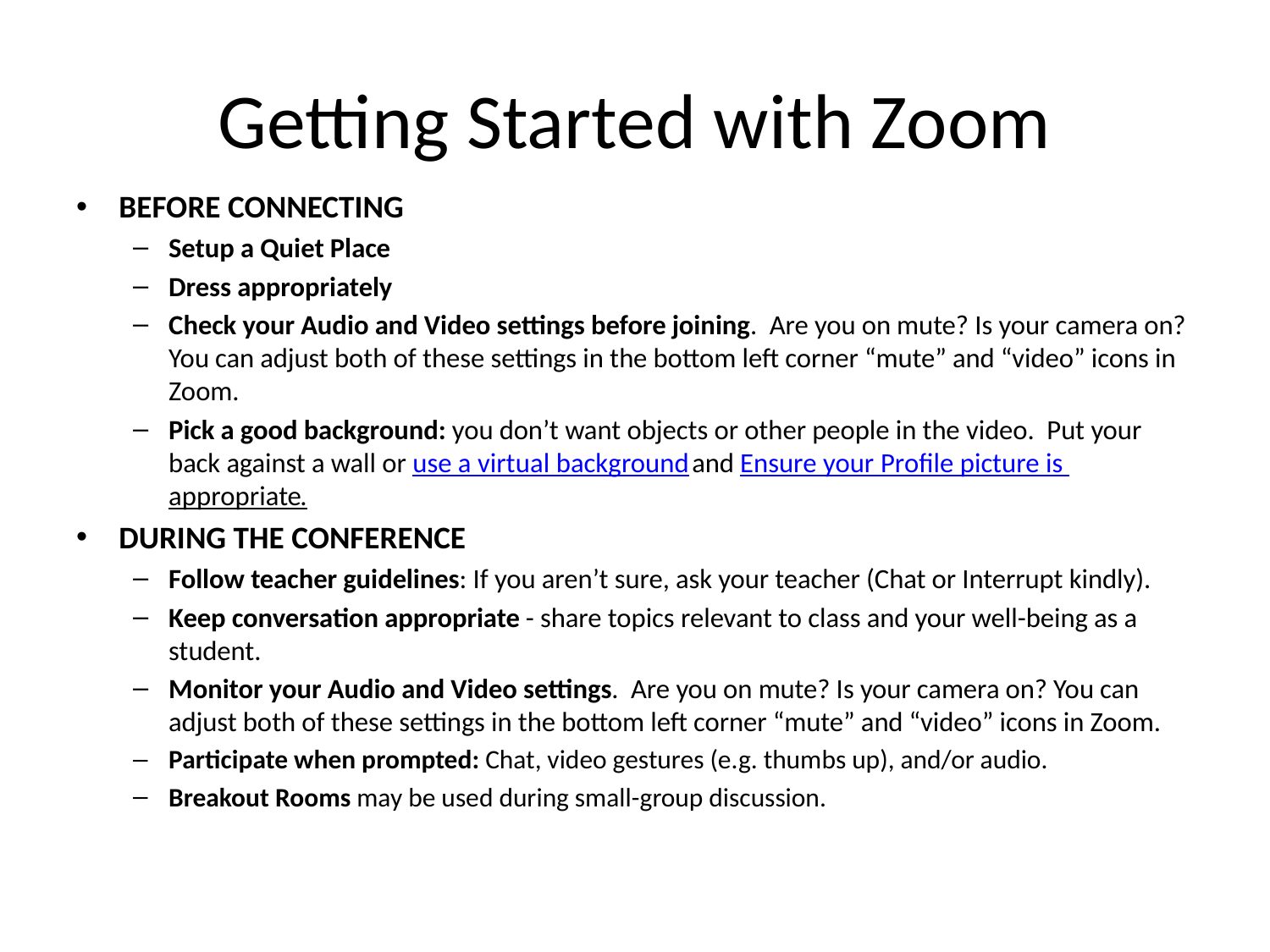

# Getting Started with Zoom
BEFORE CONNECTING
Setup a Quiet Place
Dress appropriately
Check your Audio and Video settings before joining.  Are you on mute? Is your camera on? You can adjust both of these settings in the bottom left corner “mute” and “video” icons in Zoom.
Pick a good background: you don’t want objects or other people in the video.  Put your back against a wall or use a virtual background and Ensure your Profile picture is appropriate.
DURING THE CONFERENCE
Follow teacher guidelines: If you aren’t sure, ask your teacher (Chat or Interrupt kindly).
Keep conversation appropriate - share topics relevant to class and your well-being as a student.
Monitor your Audio and Video settings.  Are you on mute? Is your camera on? You can adjust both of these settings in the bottom left corner “mute” and “video” icons in Zoom.
Participate when prompted: Chat, video gestures (e.g. thumbs up), and/or audio.
Breakout Rooms may be used during small-group discussion.